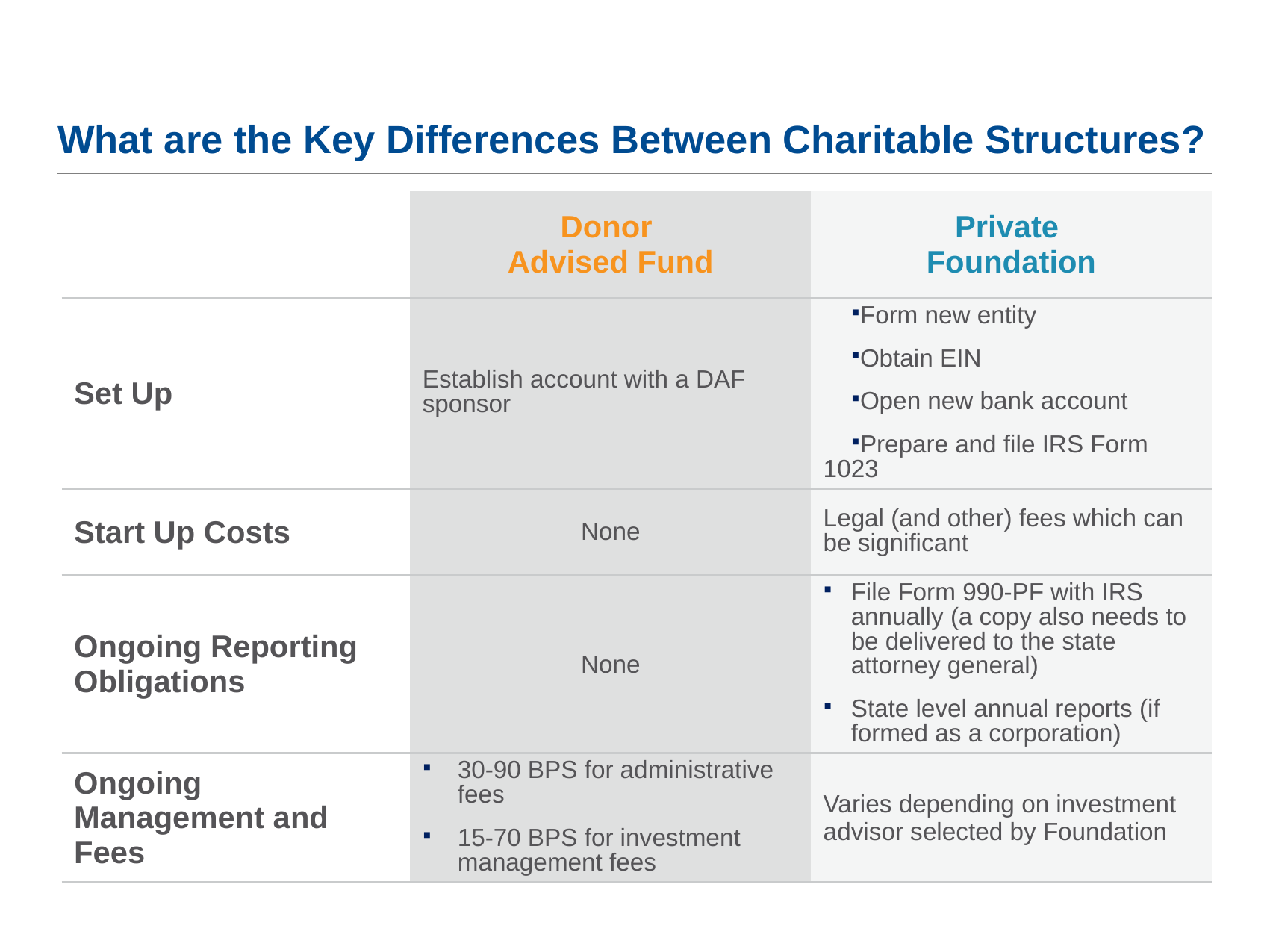

# What are the Key Differences Between Charitable Structures?

|  | Donor Advised Fund | Private Foundation |
| --- | --- | --- |
| Set Up | Establish account with a DAF sponsor | Form new entity Obtain EIN Open new bank account Prepare and file IRS Form 1023 |
| Start Up Costs | None | Legal (and other) fees which can be significant |
| Ongoing Reporting Obligations | None | File Form 990-PF with IRS annually (a copy also needs to be delivered to the state attorney general) State level annual reports (if formed as a corporation) |
| Ongoing Management and Fees | 30-90 BPS for administrative fees 15-70 BPS for investment management fees | Varies depending on investment advisor selected by Foundation |